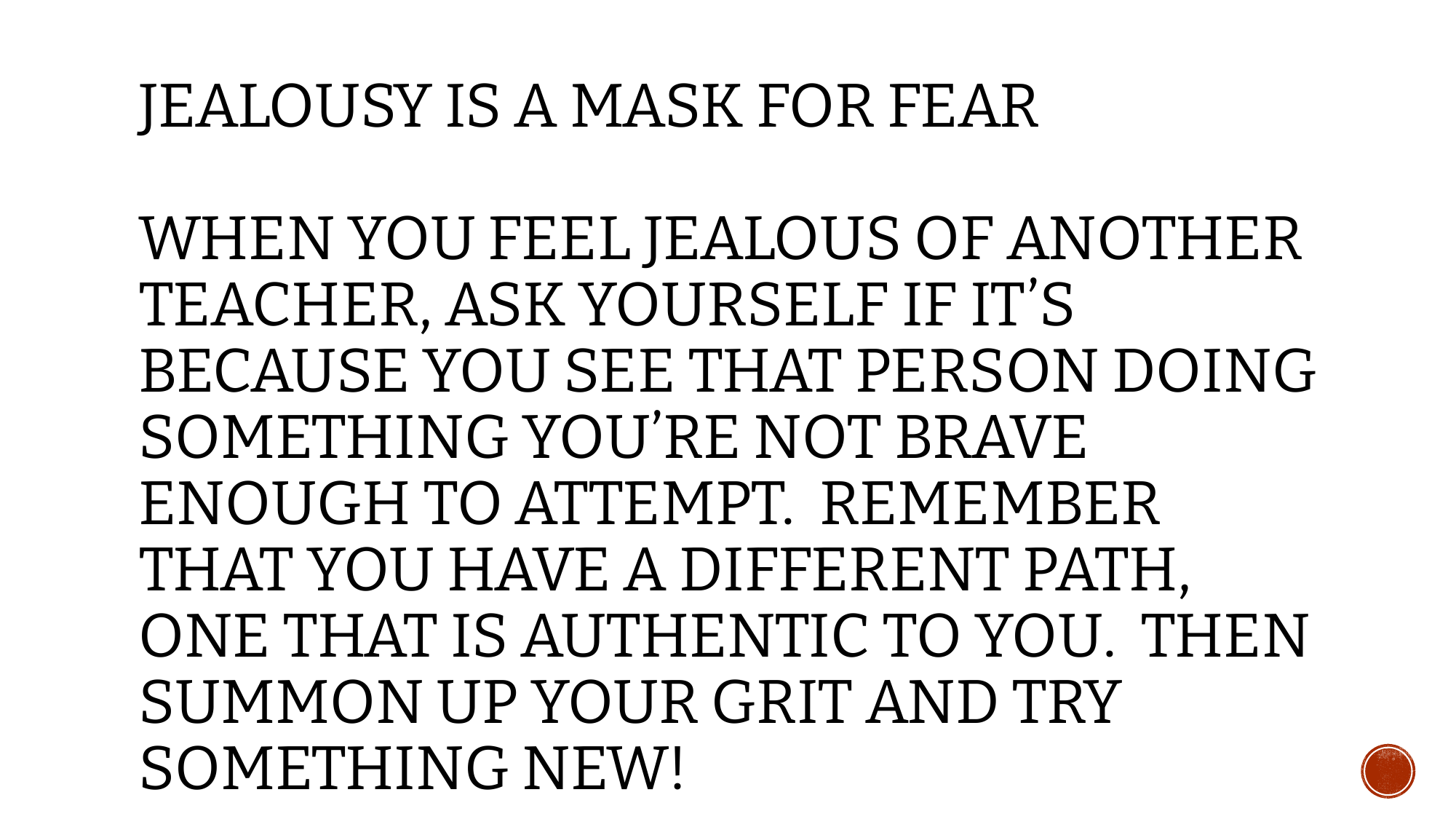

# Jealousy is a mask for fear When you feel jealous of another teacher, ask yourself if it’s because you see that person doing something you’re not brave enough to attempt.  Remember that you have a different path, one that is authentic to you.  Then Summon up your grit and try something new!